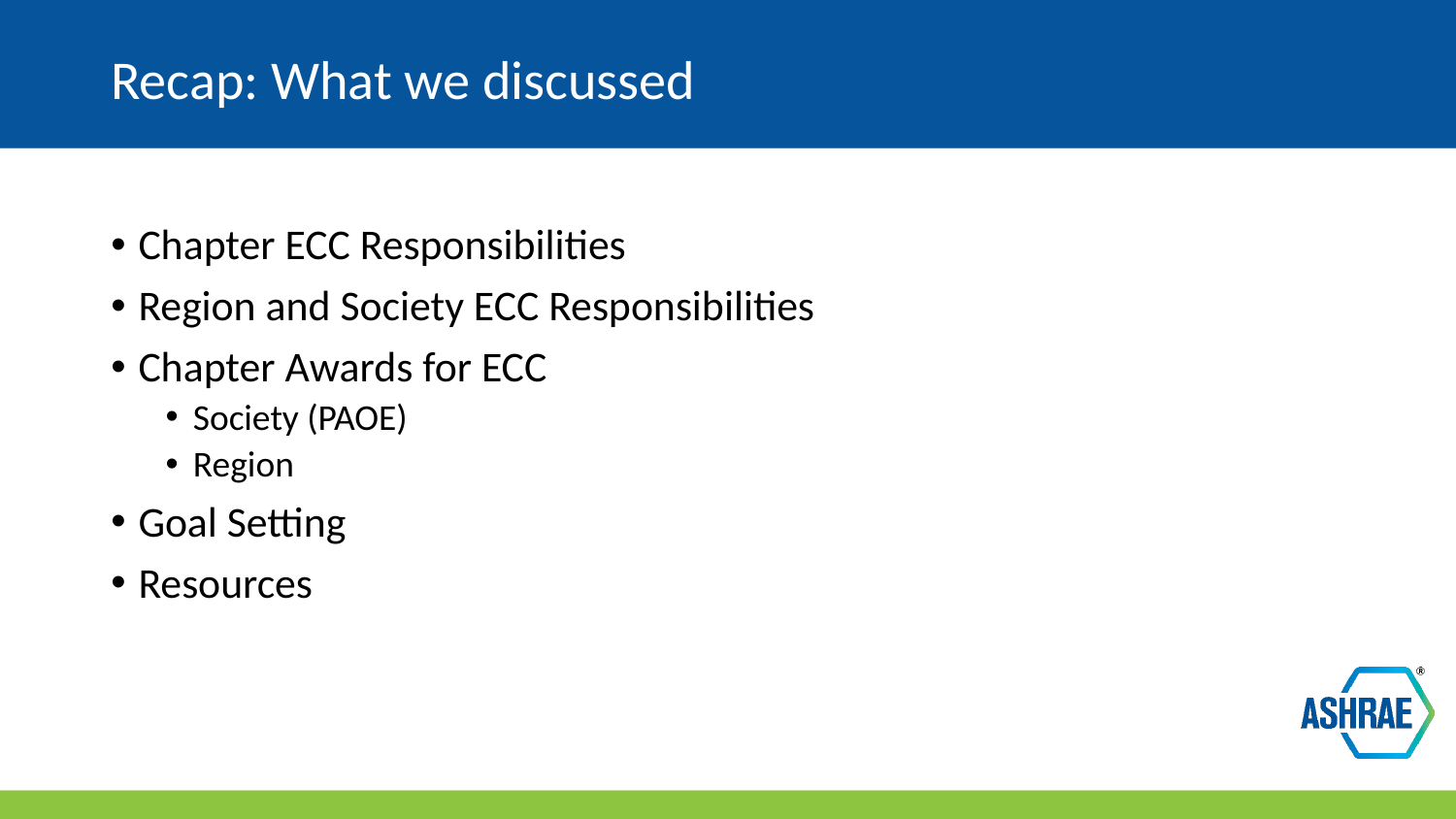

# Recap: What we discussed
Chapter ECC Responsibilities
Region and Society ECC Responsibilities
Chapter Awards for ECC
Society (PAOE)
Region
Goal Setting
Resources